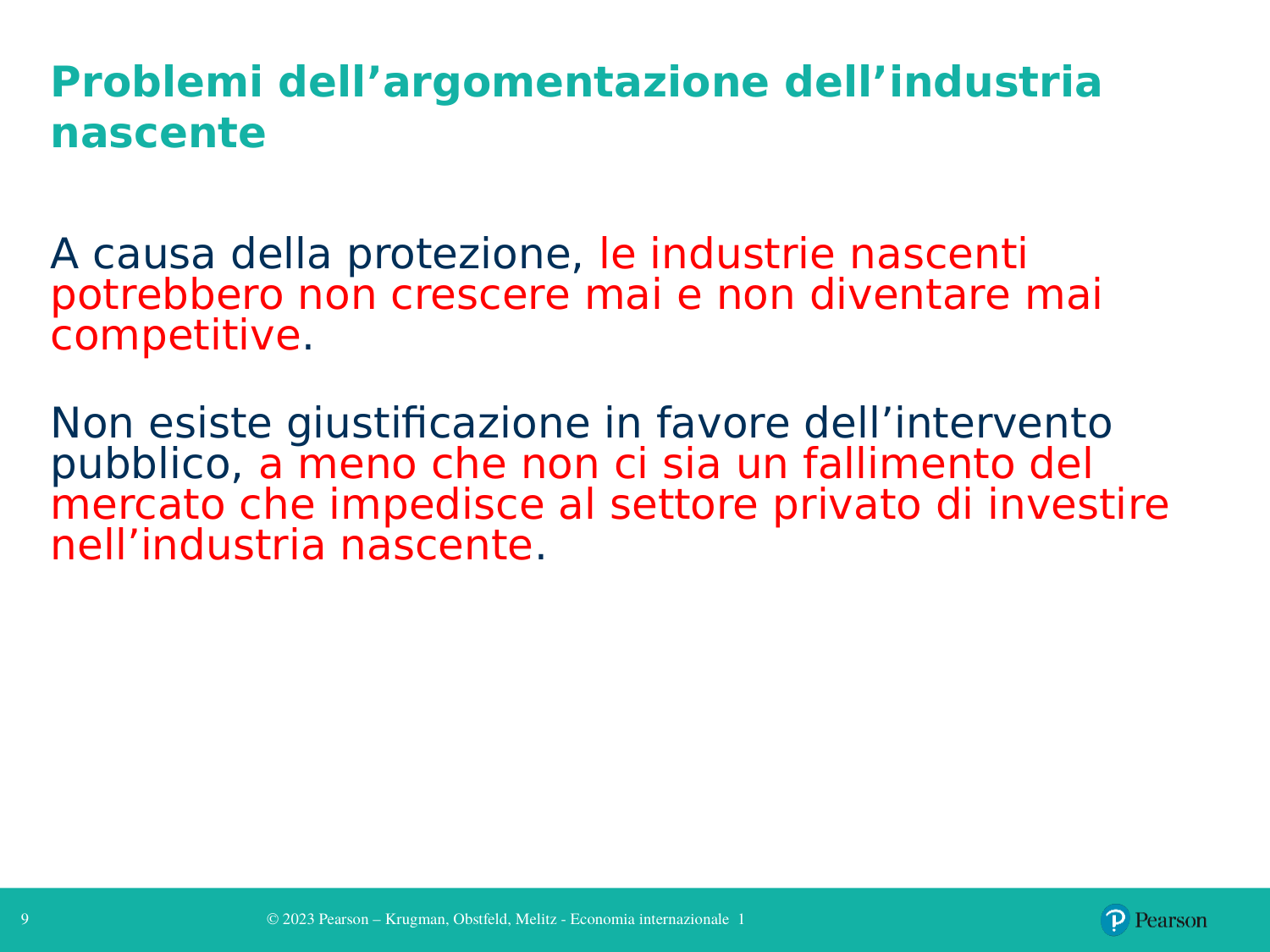

# Problemi dell’argomentazione dell’industria nascente
A causa della protezione, le industrie nascenti potrebbero non crescere mai e non diventare mai competitive.

Non esiste giustificazione in favore dell’intervento pubblico, a meno che non ci sia un fallimento del mercato che impedisce al settore privato di investire nell’industria nascente.
9
© 2023 Pearson – Krugman, Obstfeld, Melitz - Economia internazionale  1